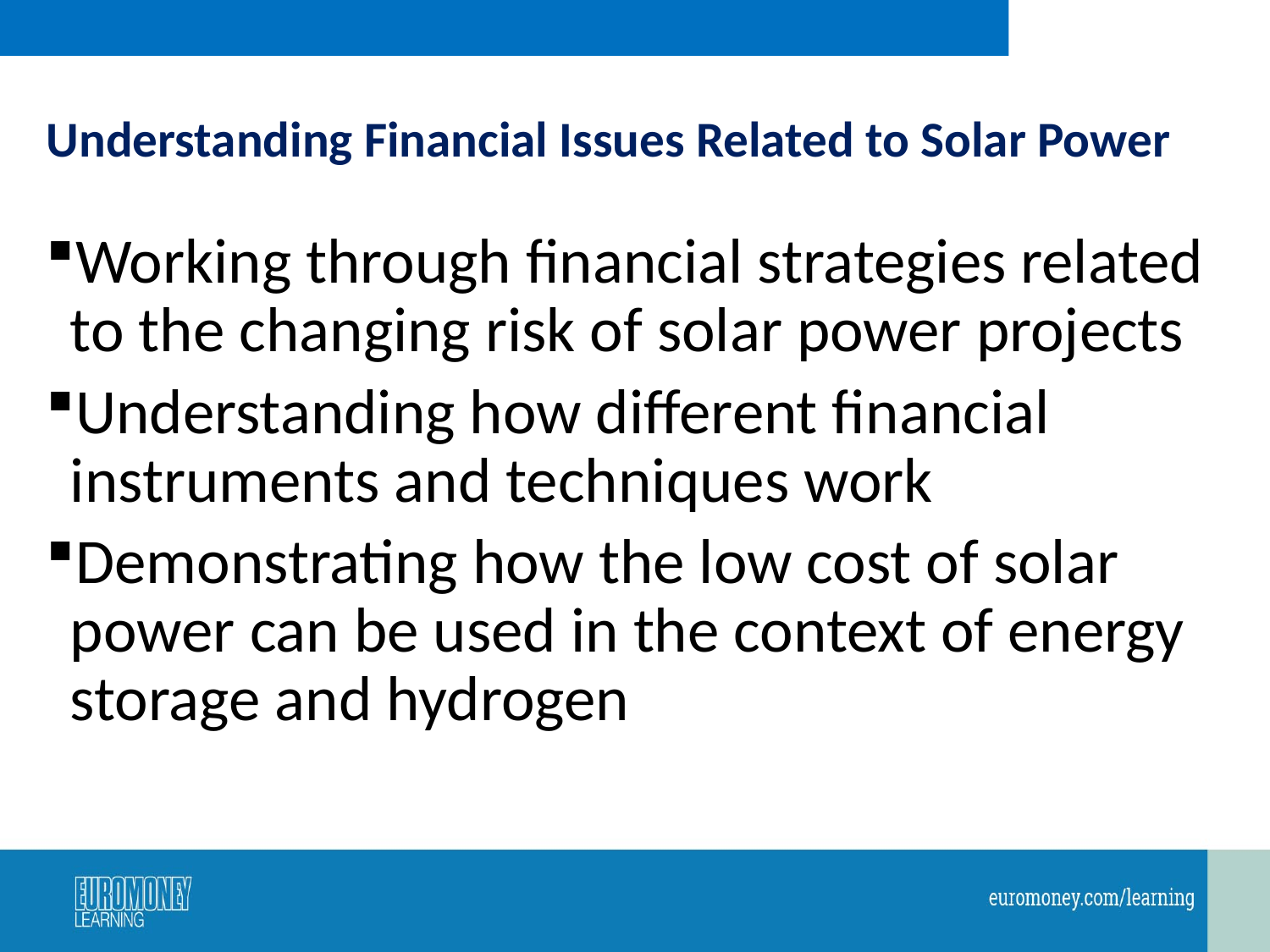

# Understanding Financial Issues Related to Solar Power
Working through financial strategies related to the changing risk of solar power projects
Understanding how different financial instruments and techniques work
Demonstrating how the low cost of solar power can be used in the context of energy storage and hydrogen